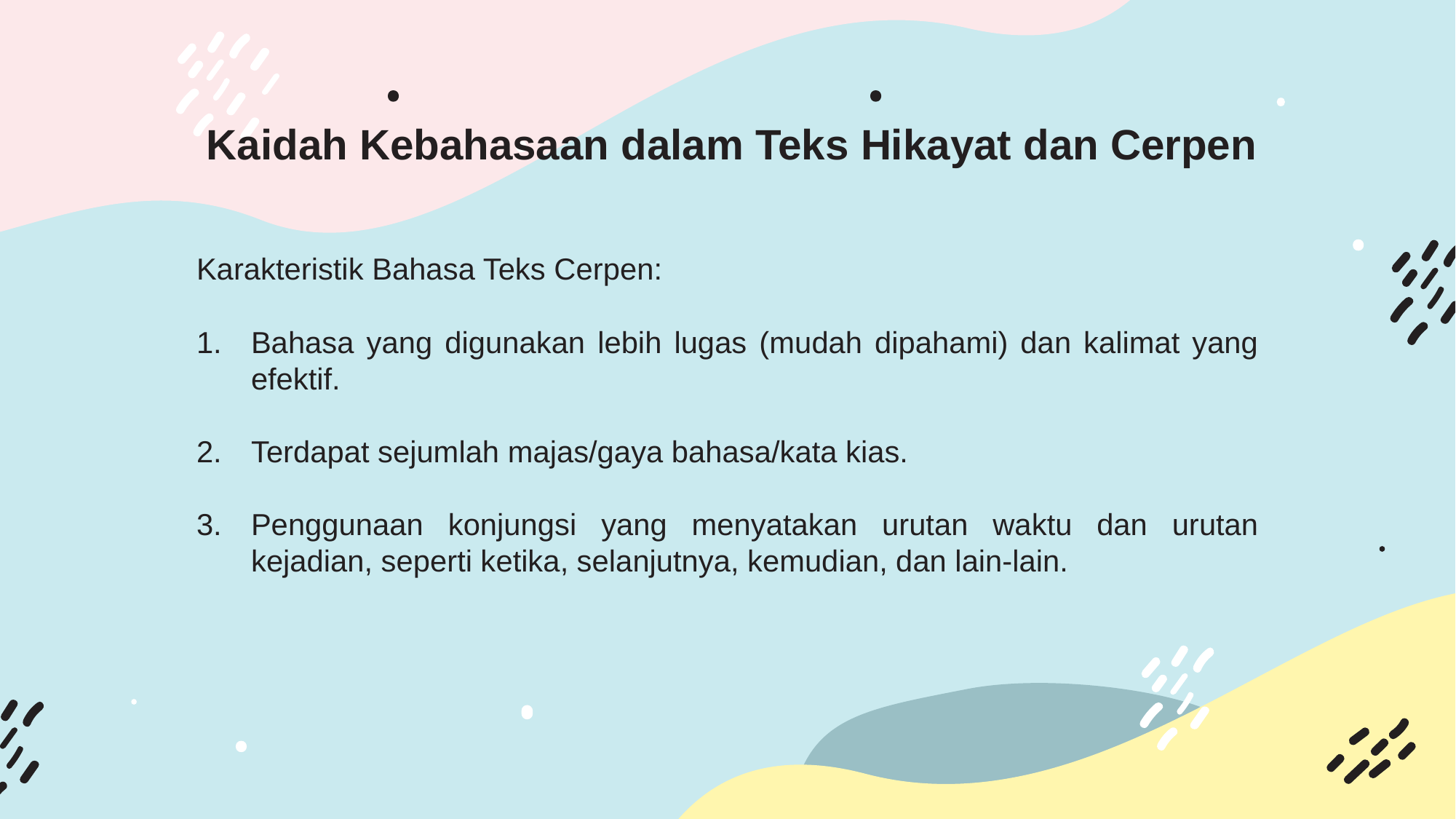

# Kaidah Kebahasaan dalam Teks Hikayat dan Cerpen
Karakteristik Bahasa Teks Cerpen:

Bahasa yang digunakan lebih lugas (mudah dipahami) dan kalimat yang efektif.

Terdapat sejumlah majas/gaya bahasa/kata kias.

Penggunaan konjungsi yang menyatakan urutan waktu dan urutan kejadian, seperti ketika, selanjutnya, kemudian, dan lain-lain.